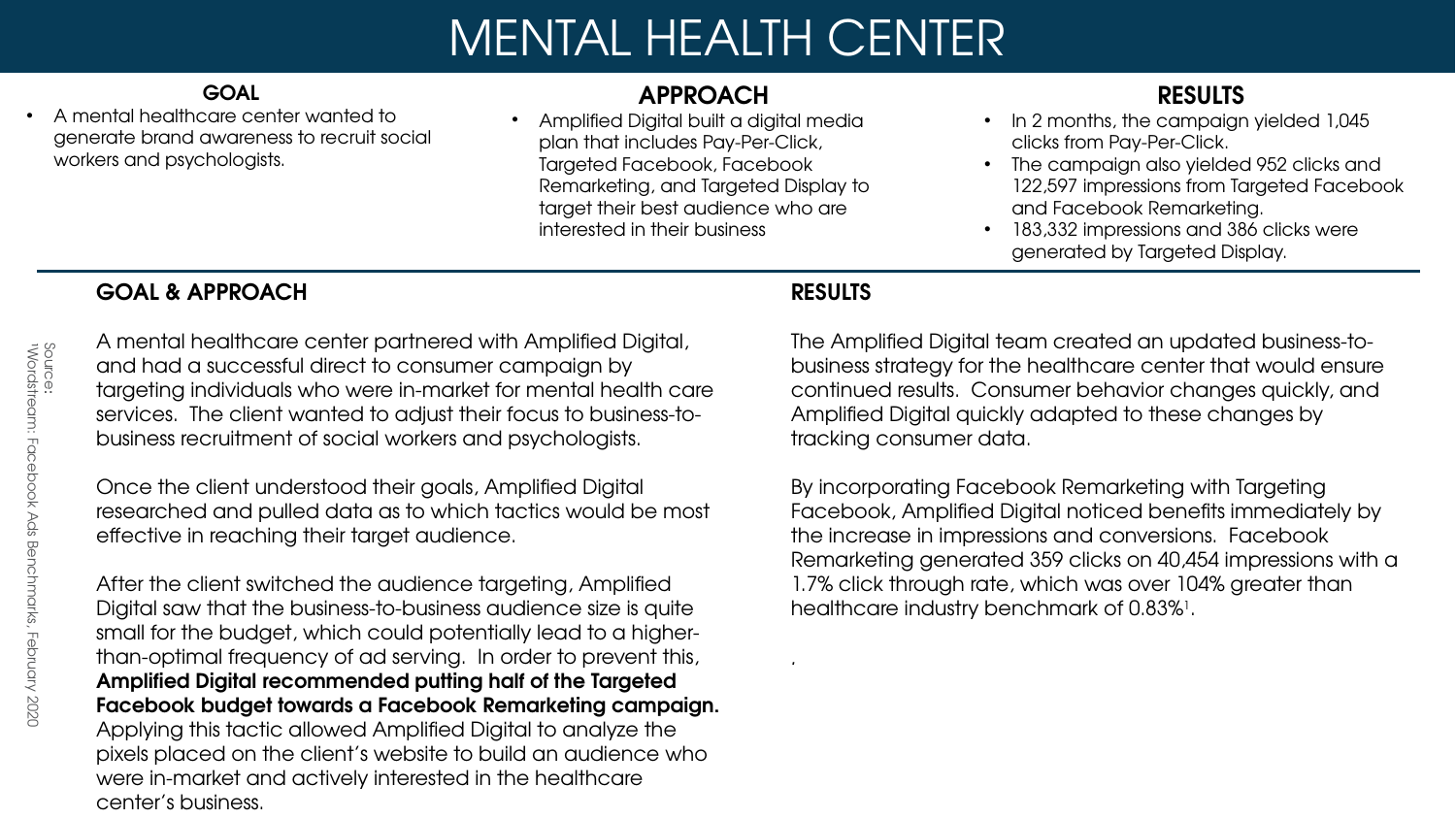

MENTAL HEALTH CENTER

GOAL
A mental healthcare center wanted to generate brand awareness to recruit social workers and psychologists.

APPROACH
Amplified Digital built a digital media plan that includes Pay-Per-Click, Targeted Facebook, Facebook Remarketing, and Targeted Display to target their best audience who are interested in their business

RESULTS
In 2 months, the campaign yielded 1,045 clicks from Pay-Per-Click.
The campaign also yielded 952 clicks and 122,597 impressions from Targeted Facebook and Facebook Remarketing.
183,332 impressions and 386 clicks were generated by Targeted Display.

GOAL & APPROACH

A mental healthcare center partnered with Amplified Digital, and had a successful direct to consumer campaign by targeting individuals who were in-market for mental health care services.  The client wanted to adjust their focus to business-to-business recruitment of social workers and psychologists.
Once the client understood their goals, Amplified Digital researched and pulled data as to which tactics would be most effective in reaching their target audience.

After the client switched the audience targeting, Amplified Digital saw that the business-to-business audience size is quite small for the budget, which could potentially lead to a higher-than-optimal frequency of ad serving.  In order to prevent this, Amplified Digital recommended putting half of the Targeted Facebook budget towards a Facebook Remarketing campaign.
Applying this tactic allowed Amplified Digital to analyze the pixels placed on the client’s website to build an audience who were in-market and actively interested in the healthcare center’s business.

RESULTS

The Amplified Digital team created an updated business-to-business strategy for the healthcare center that would ensure continued results.  Consumer behavior changes quickly, and Amplified Digital quickly adapted to these changes by tracking consumer data.

By incorporating Facebook Remarketing with Targeting Facebook, Amplified Digital noticed benefits immediately by the increase in impressions and conversions.  Facebook Remarketing generated 359 clicks on 40,454 impressions with a 1.7% click through rate, which was over 104% greater than healthcare industry benchmark of 0.83%1.

.
Source:
1Wordstream: Facebook Ads Benchmarks, February 2020